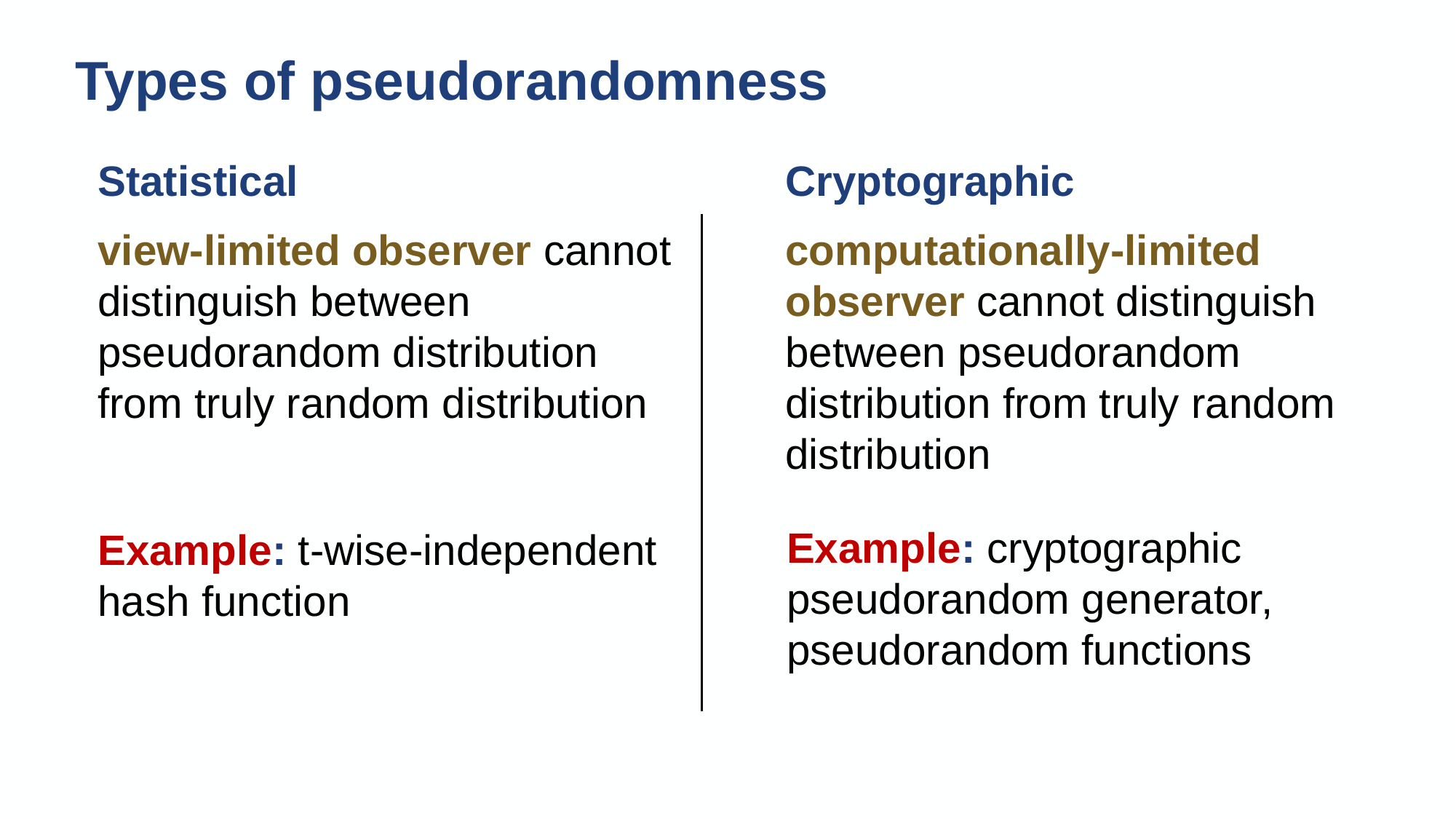

# Types of pseudorandomness

Cryptographic
computationally-limited observer cannot distinguish between pseudorandom distribution from truly random distribution
Statistical
view-limited observer cannot distinguish between pseudorandom distribution from truly random distribution
Example: cryptographic pseudorandom generator, pseudorandom functions
Example: t-wise-independent hash function